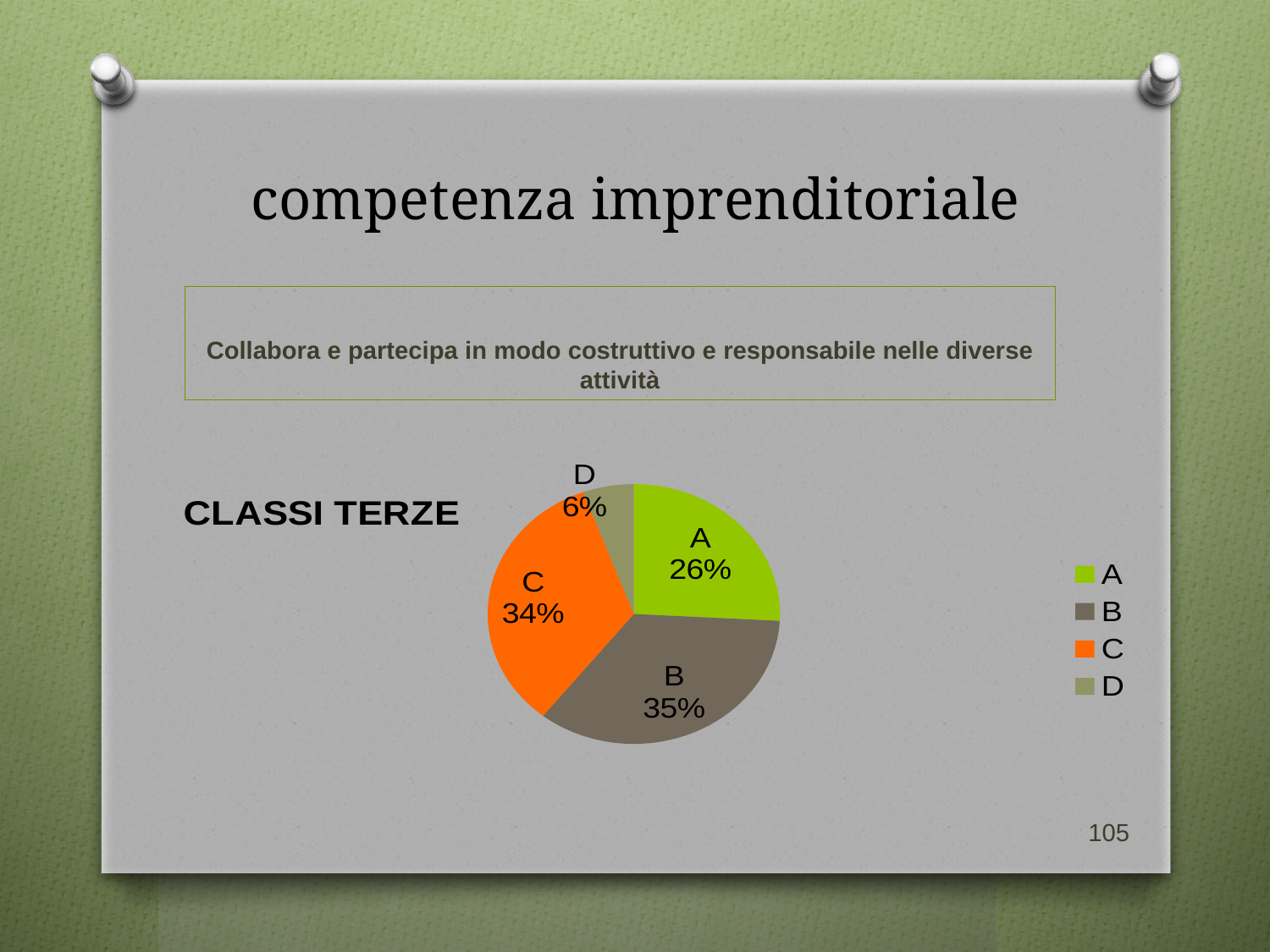

# competenza imprenditoriale
Collabora e partecipa in modo costruttivo e responsabile nelle diverse attività

### Chart:

| Category | CLASSI TERZE |
|---|---|
| A | 23.0 |
| B | 31.0 |
| C | 30.0 |
| D | 5.0 |
105